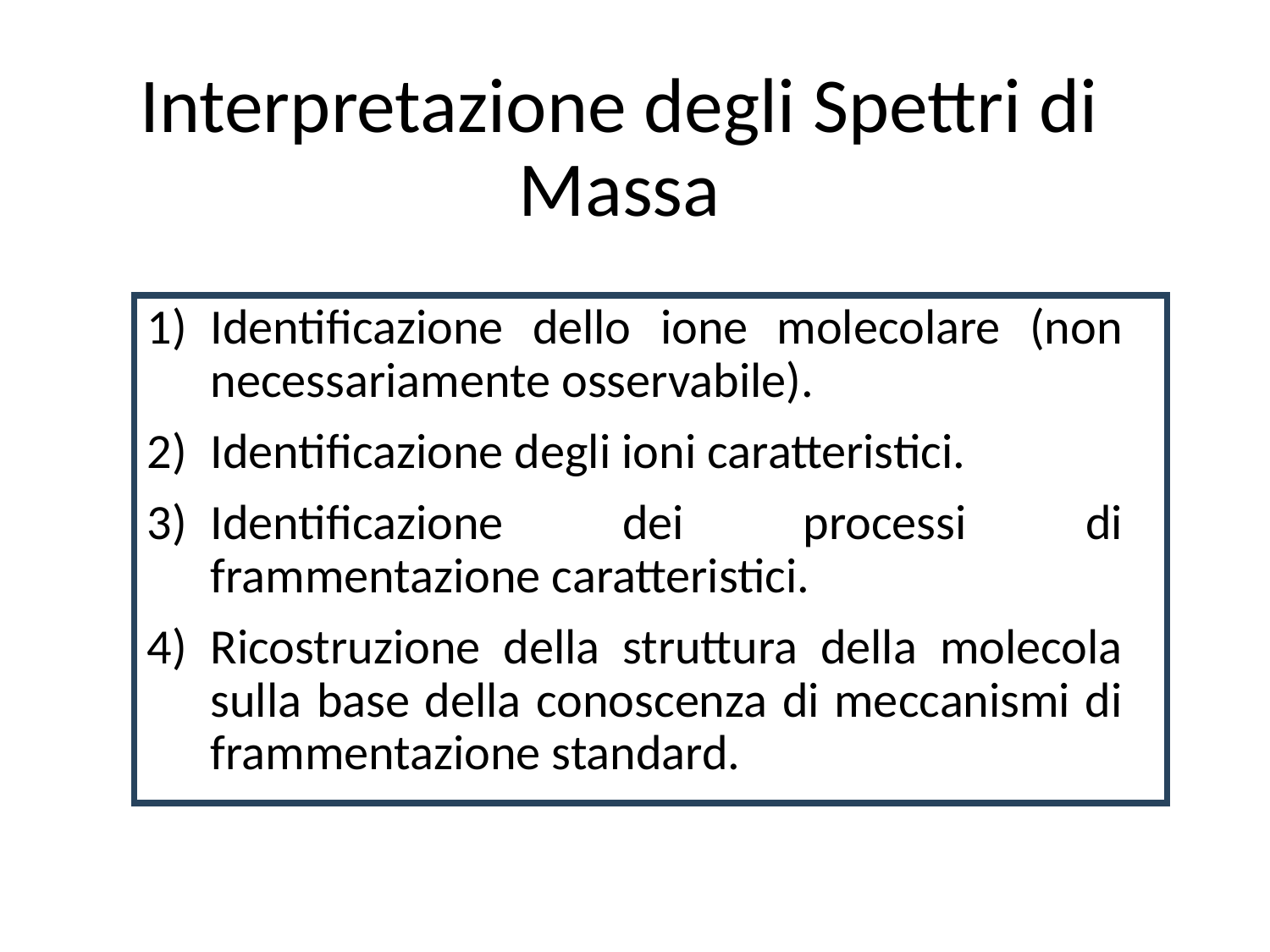

# Interpretazione degli Spettri di Massa
Identificazione dello ione molecolare (non necessariamente osservabile).
Identificazione degli ioni caratteristici.
Identificazione dei processi di frammentazione caratteristici.
Ricostruzione della struttura della molecola sulla base della conoscenza di meccanismi di frammentazione standard.